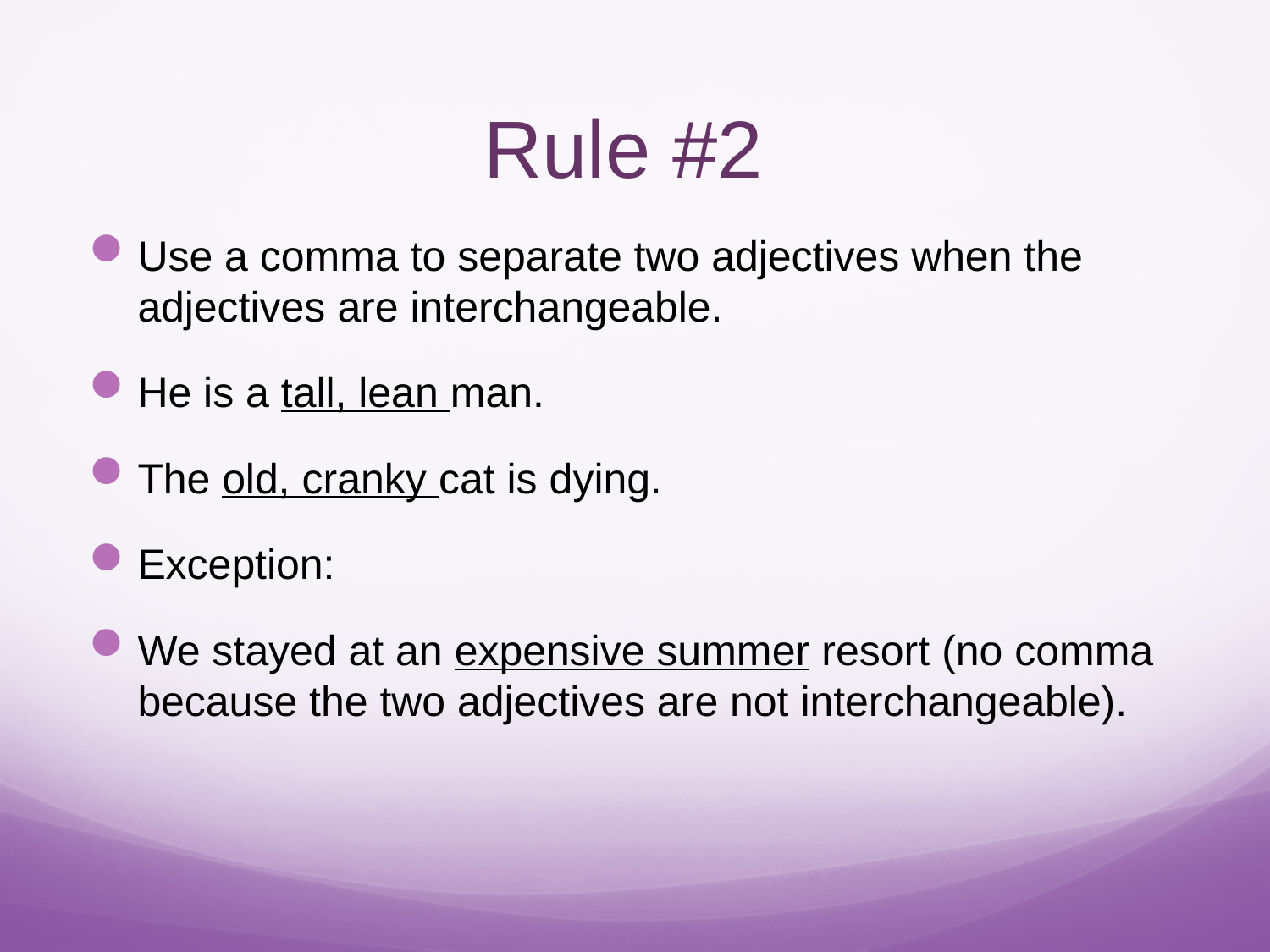

# Rule #2
Use a comma to separate two adjectives when the adjectives are interchangeable.
He is a tall, lean man.
The old, cranky cat is dying.
Exception:
We stayed at an expensive summer resort (no comma because the two adjectives are not interchangeable).